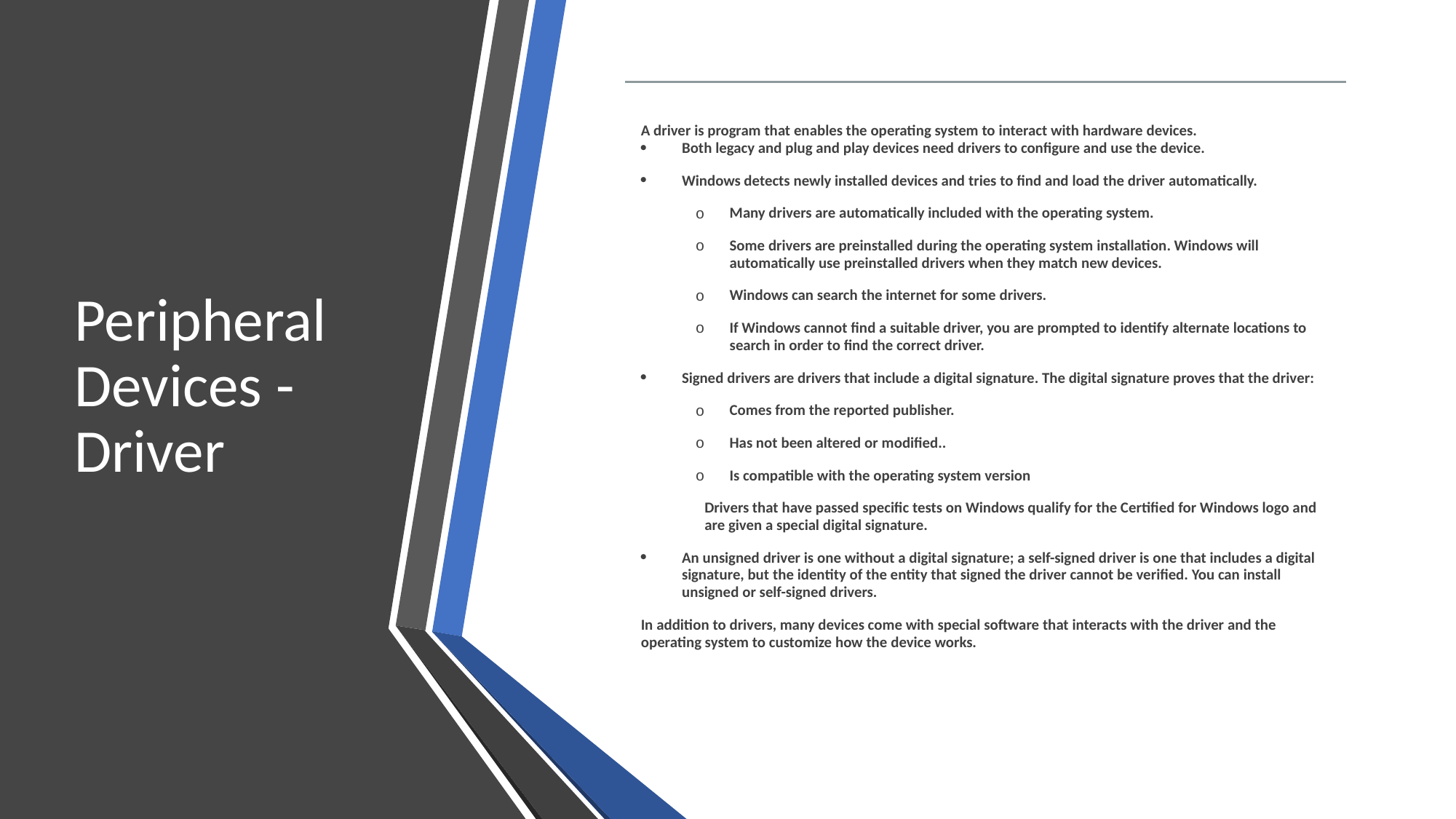

# Peripheral Devices - Driver
| A driver is program that enables the operating system to interact with hardware devices. Both legacy and plug and play devices need drivers to configure and use the device. Windows detects newly installed devices and tries to find and load the driver automatically. Many drivers are automatically included with the operating system. Some drivers are preinstalled during the operating system installation. Windows will automatically use preinstalled drivers when they match new devices. Windows can search the internet for some drivers. If Windows cannot find a suitable driver, you are prompted to identify alternate locations to search in order to find the correct driver. Signed drivers are drivers that include a digital signature. The digital signature proves that the driver: Comes from the reported publisher. Has not been altered or modified.. Is compatible with the operating system version Drivers that have passed specific tests on Windows qualify for the Certified for Windows logo and are given a special digital signature. An unsigned driver is one without a digital signature; a self-signed driver is one that includes a digital signature, but the identity of the entity that signed the driver cannot be verified. You can install unsigned or self-signed drivers. In addition to drivers, many devices come with special software that interacts with the driver and the operating system to customize how the device works. |
| --- |